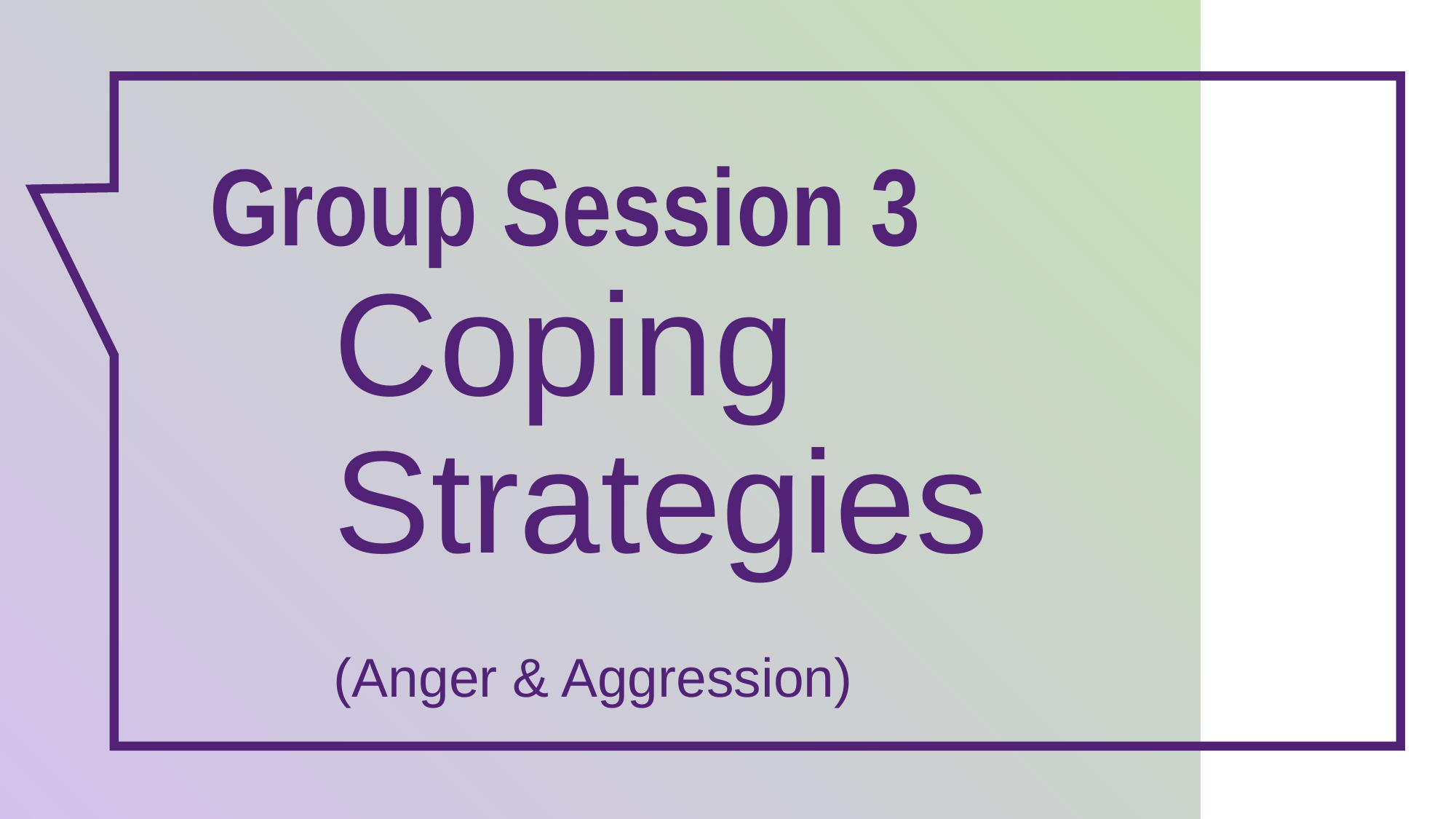

Group Session 3
Coping Strategies

(Anger & Aggression)